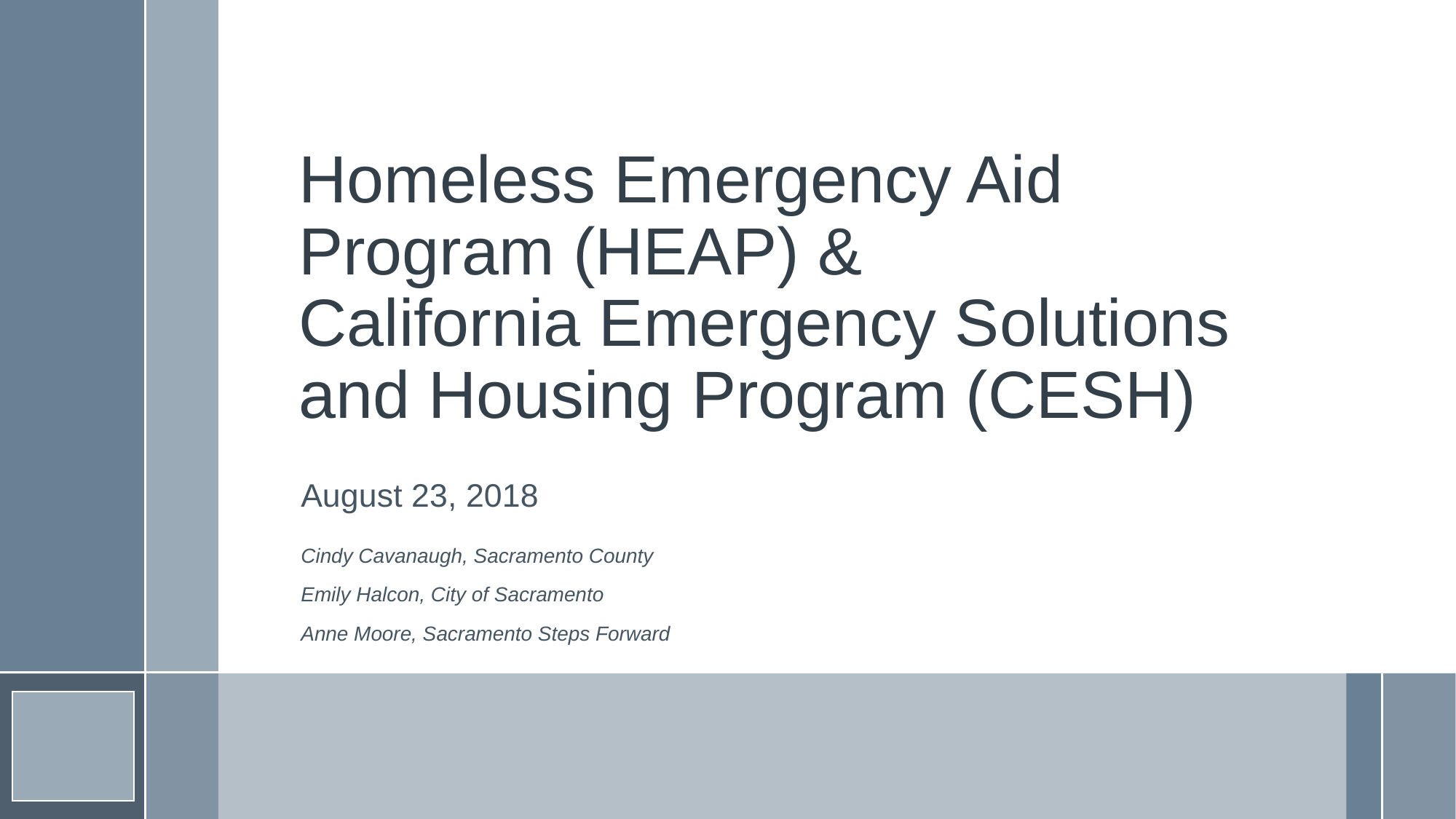

# Homeless Emergency Aid Program (HEAP) & California Emergency Solutions and Housing Program (CESH)
August 23, 2018

Cindy Cavanaugh, Sacramento County
Emily Halcon, City of Sacramento
Anne Moore, Sacramento Steps Forward